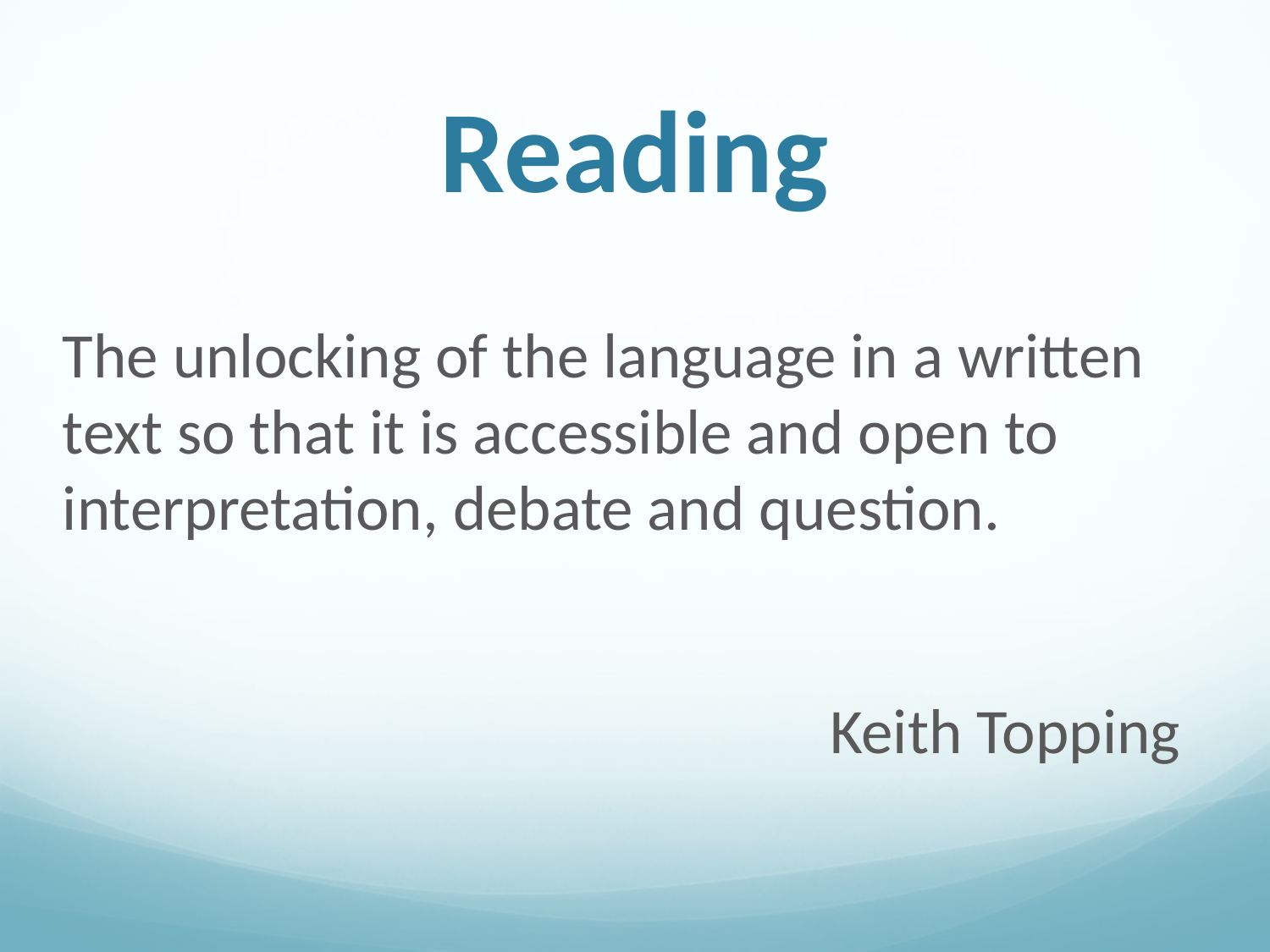

# Reading

The unlocking of the language in a written text so that it is accessible and open to interpretation, debate and question.

Keith Topping